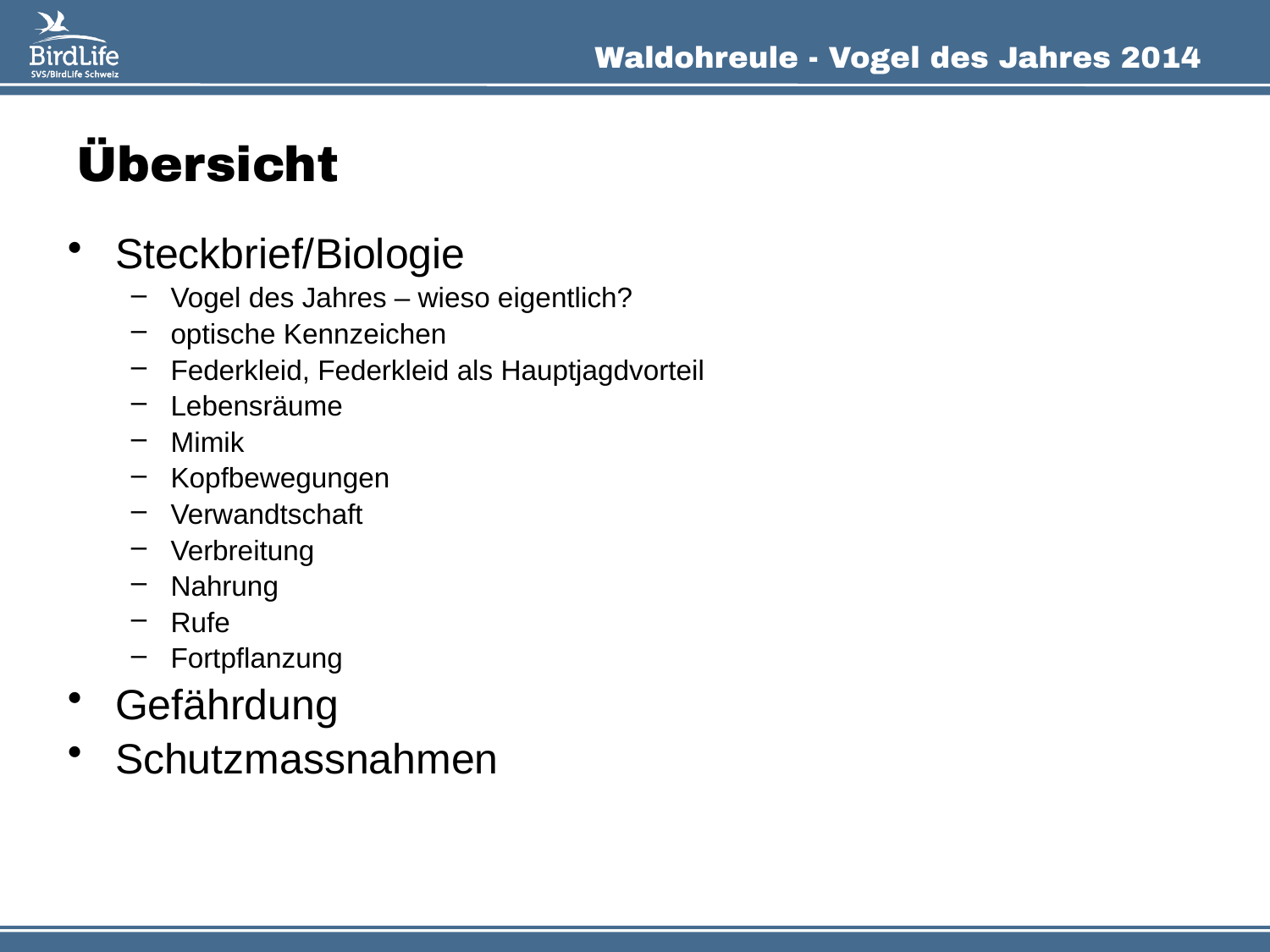

# Übersicht
Steckbrief/Biologie
Vogel des Jahres – wieso eigentlich?
optische Kennzeichen
Federkleid, Federkleid als Hauptjagdvorteil
Lebensräume
Mimik
Kopfbewegungen
Verwandtschaft
Verbreitung
Nahrung
Rufe
Fortpflanzung
Gefährdung
Schutzmassnahmen